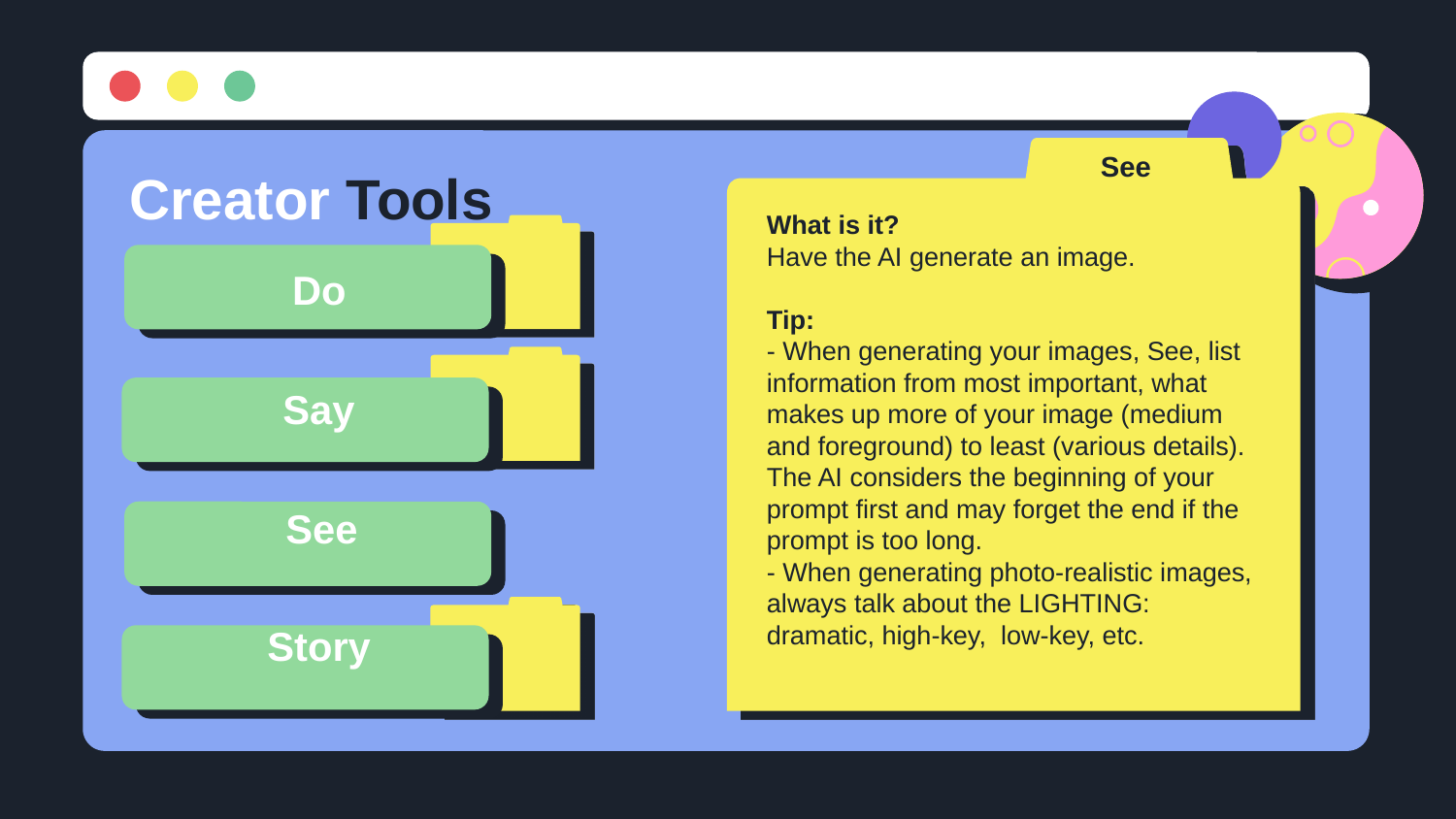

See

Creator Tools
What is it?
Have the AI generate an image.

Tip:
- When generating your images, See, list information from most important, what makes up more of your image (medium and foreground) to least (various details). The AI considers the beginning of your prompt first and may forget the end if the prompt is too long.
- When generating photo-realistic images, always talk about the LIGHTING: dramatic, high-key,  low-key, etc.

# Do

Say

See

Story